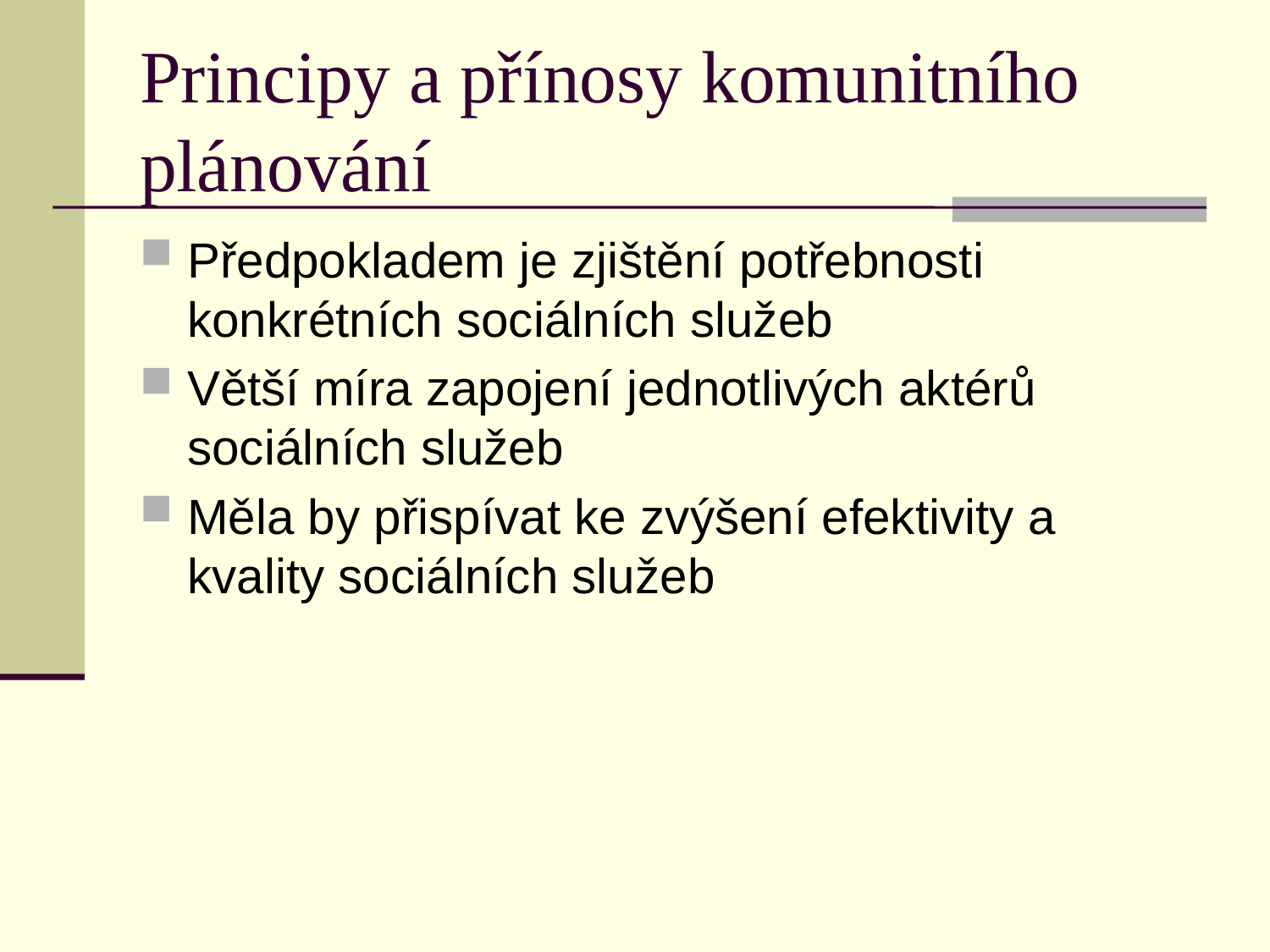

# Principy a přínosy komunitního plánování
Předpokladem je zjištění potřebnosti konkrétních sociálních služeb
Větší míra zapojení jednotlivých aktérů sociálních služeb
Měla by přispívat ke zvýšení efektivity a kvality sociálních služeb